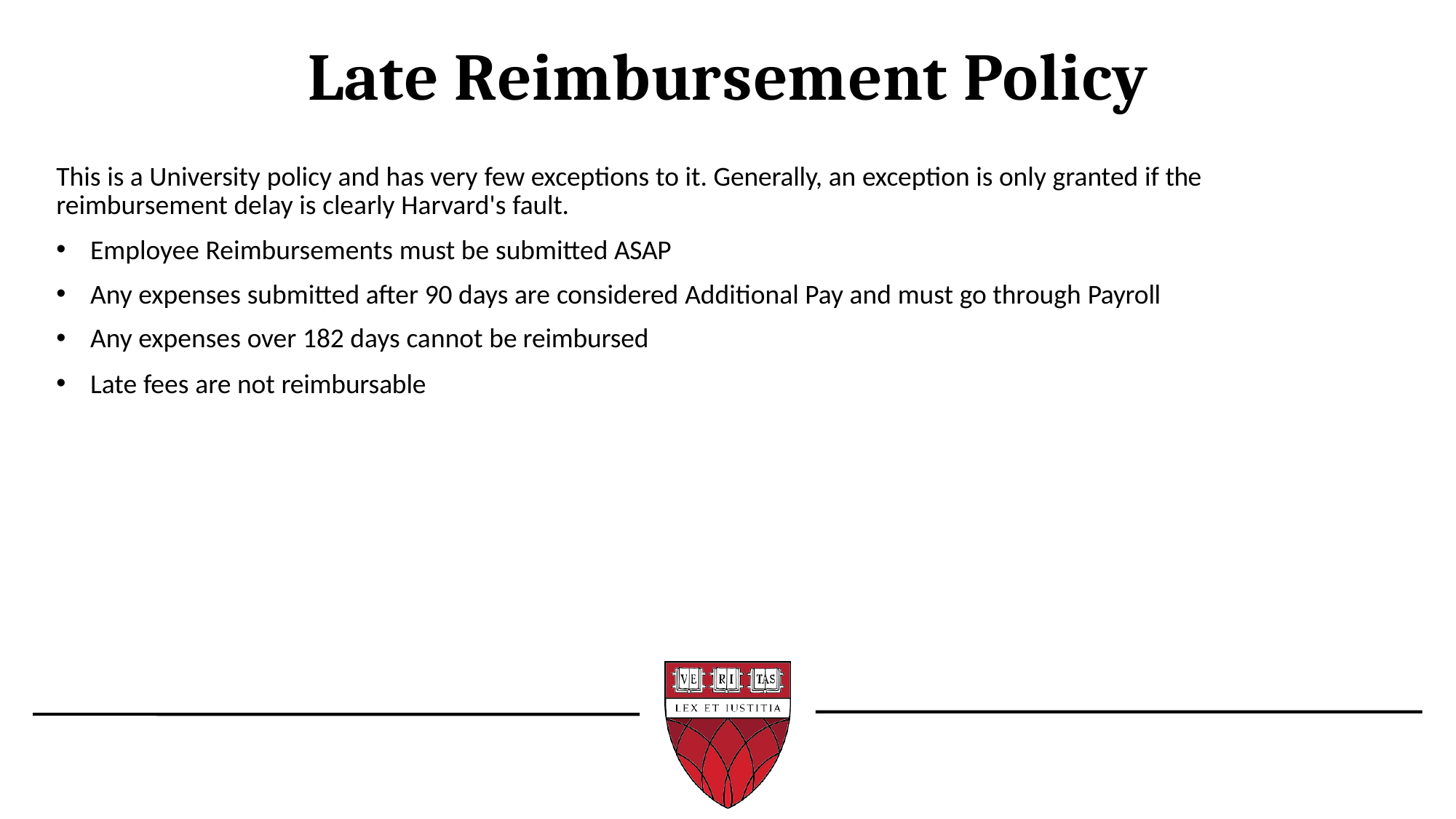

# Late Reimbursement Policy
This is a University policy and has very few exceptions to it. Generally, an exception is only granted if the reimbursement delay is clearly Harvard's fault.
Employee Reimbursements must be submitted ASAP
Any expenses submitted after 90 days are considered Additional Pay and must go through Payroll
Any expenses over 182 days cannot be reimbursed
Late fees are not reimbursable